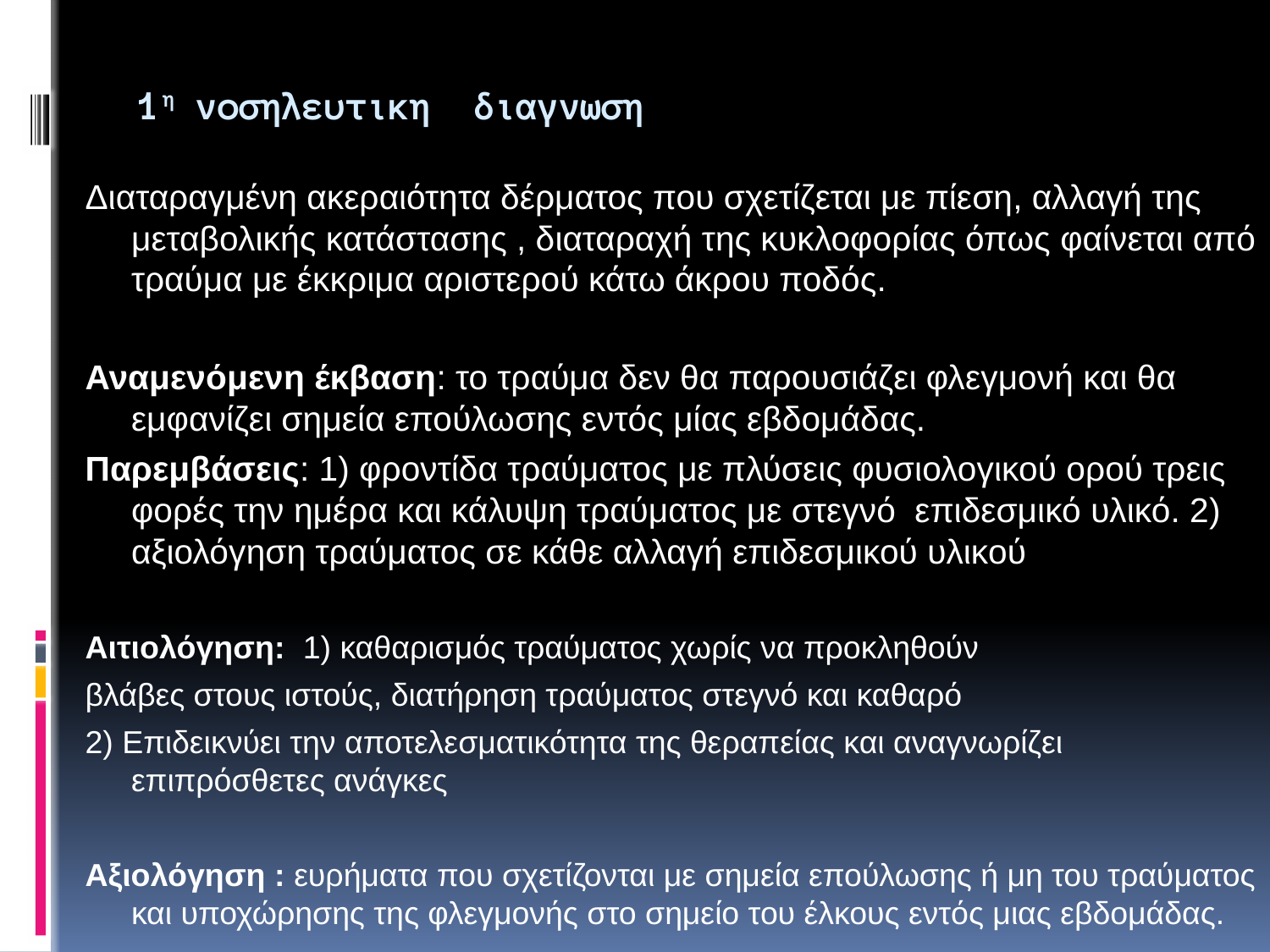

# 1η νοσηλευτικη  διαγνωση
Διαταραγμένη ακεραιότητα δέρματος που σχετίζεται με πίεση, αλλαγή της μεταβολικής κατάστασης , διαταραχή της κυκλοφορίας όπως φαίνεται από τραύμα με έκκριμα αριστερού κάτω άκρου ποδός.

Αναμενόμενη έκβαση: το τραύμα δεν θα παρουσιάζει φλεγμονή και θα εμφανίζει σημεία επούλωσης εντός μίας εβδομάδας.
Παρεμβάσεις: 1) φροντίδα τραύματος με πλύσεις φυσιολογικού ορού τρεις φορές την ημέρα και κάλυψη τραύματος με στεγνό  επιδεσμικό υλικό. 2) αξιολόγηση τραύματος σε κάθε αλλαγή επιδεσμικού υλικού

Αιτιολόγηση:  1) καθαρισμός τραύματος χωρίς να προκληθούν
βλάβες στους ιστούς, διατήρηση τραύματος στεγνό και καθαρό
2) Επιδεικνύει την αποτελεσματικότητα της θεραπείας και αναγνωρίζει επιπρόσθετες ανάγκες

Αξιολόγηση : ευρήματα που σχετίζονται με σημεία επούλωσης ή μη του τραύματος και υποχώρησης της φλεγμονής στο σημείο του έλκους εντός μιας εβδομάδας.